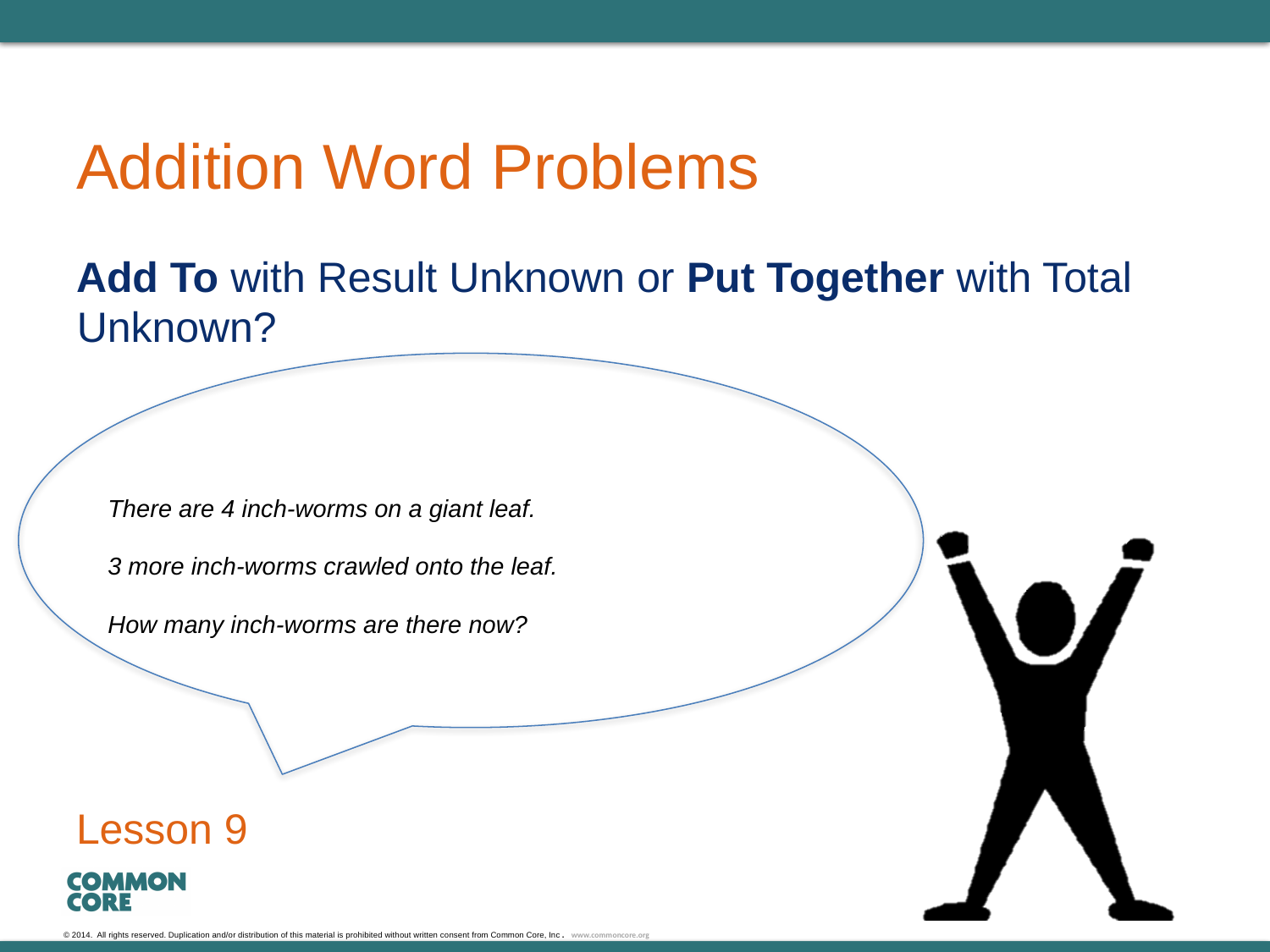

# Addition Word Problems
Add To with Result Unknown or Put Together with Total Unknown?

There are 4 inch-worms on a giant leaf.
3 more inch-worms crawled onto the leaf.
How many inch-worms are there now?

Lesson 9